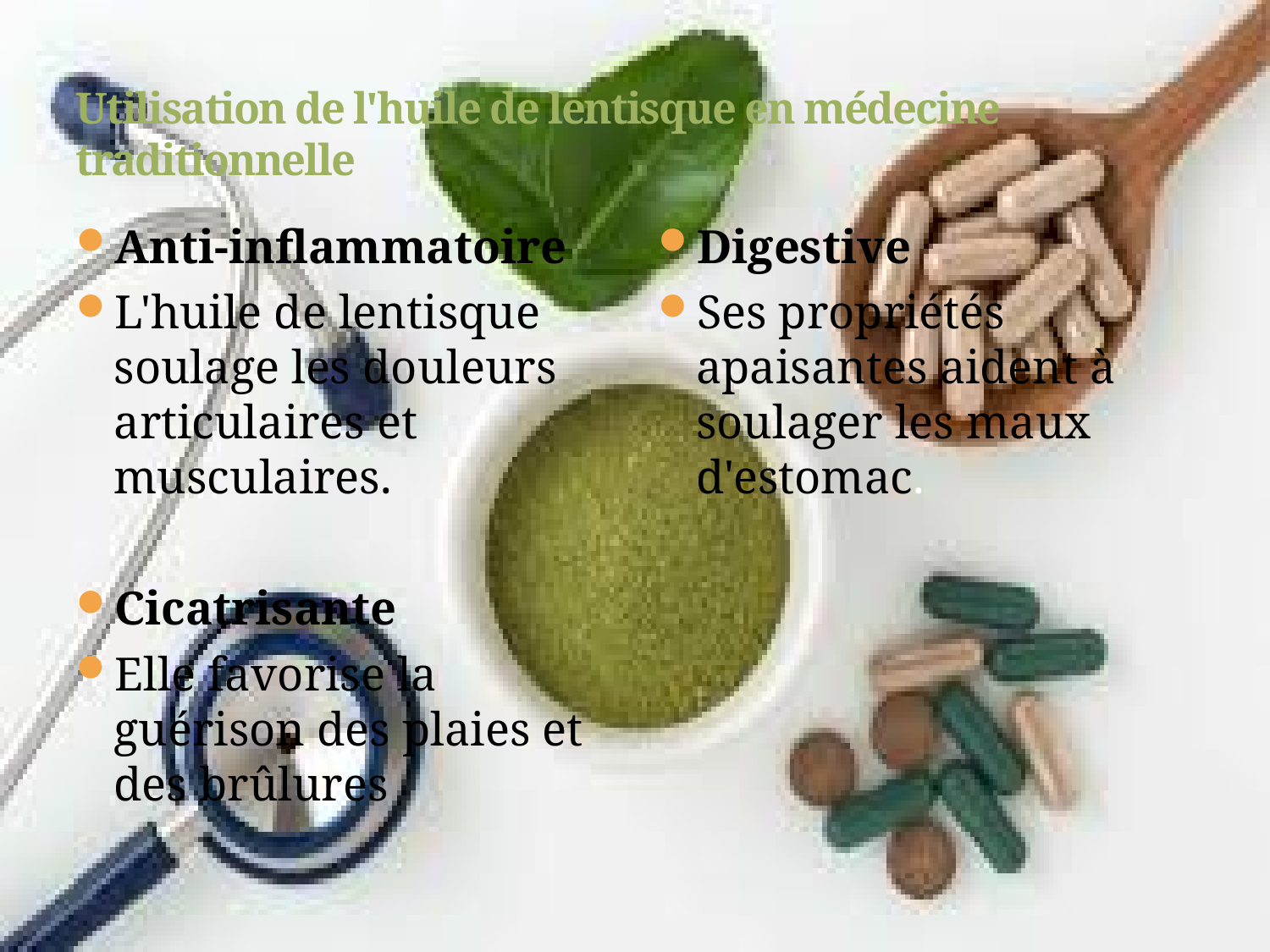

# Utilisation de l'huile de lentisque en médecine traditionnelle
Anti-inflammatoire
L'huile de lentisque soulage les douleurs articulaires et musculaires.

Cicatrisante
Elle favorise la guérison des plaies et des brûlures

Digestive
Ses propriétés apaisantes aident à soulager les maux d'estomac.